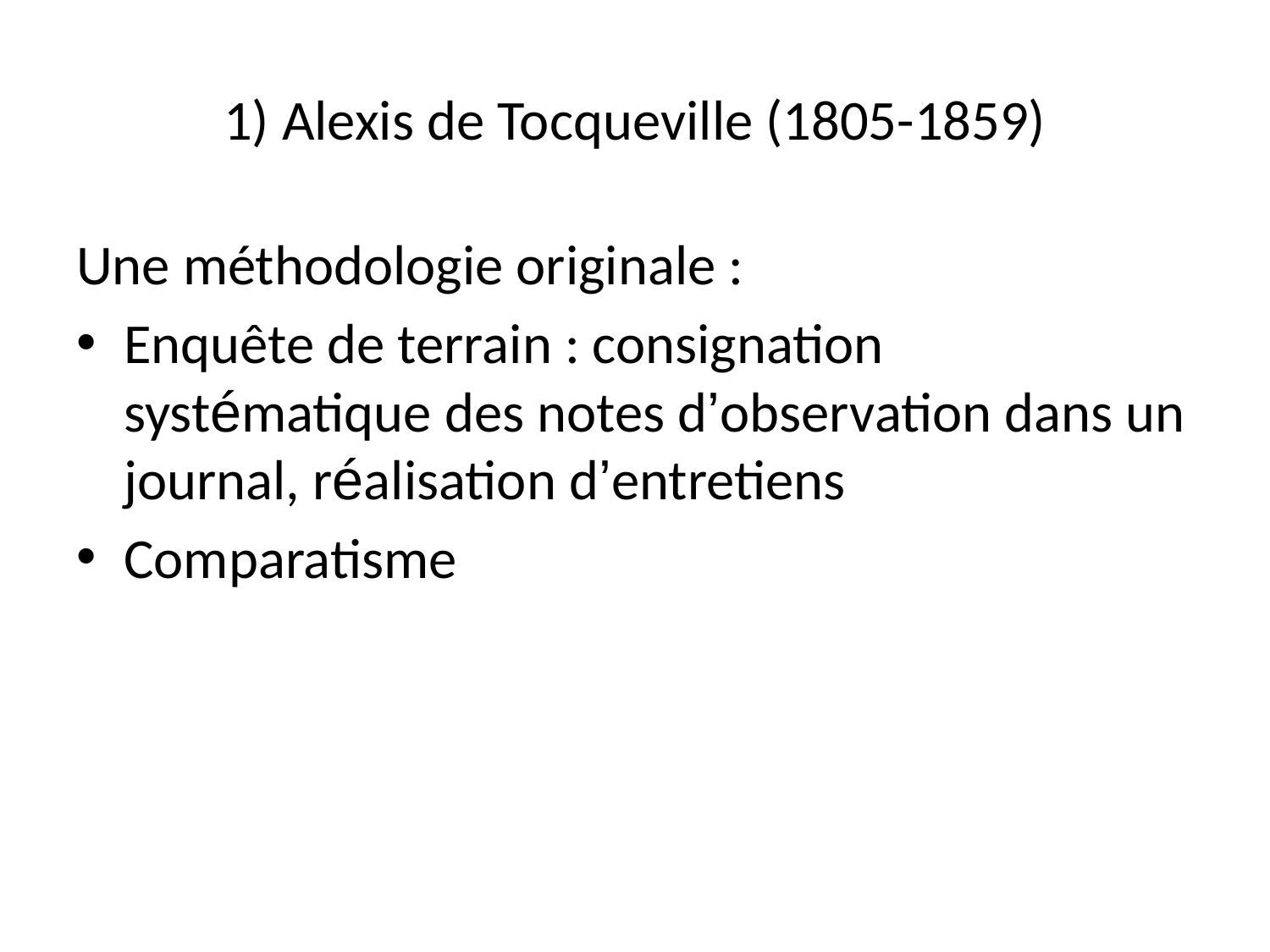

# 1) Alexis de Tocqueville (1805-1859)
Une méthodologie originale :
Enquête de terrain : consignation systématique des notes d’observation dans un journal, réalisation d’entretiens
Comparatisme